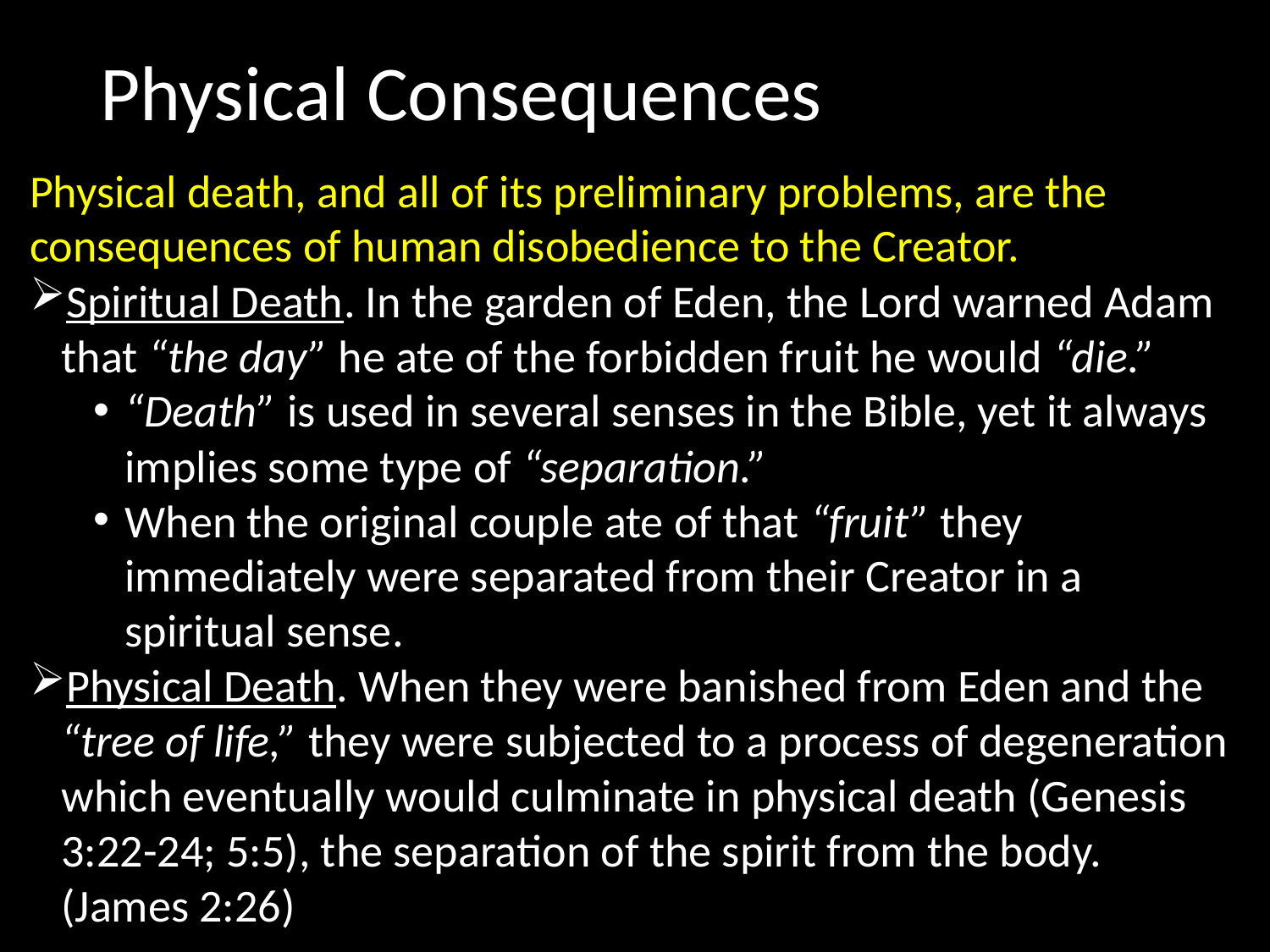

# Physical Consequences
Physical death, and all of its preliminary problems, are the consequences of human disobedience to the Creator.
Spiritual Death. In the garden of Eden, the Lord warned Adam that “the day” he ate of the forbidden fruit he would “die.”
“Death” is used in several senses in the Bible, yet it always implies some type of “separation.”
When the original couple ate of that “fruit” they immediately were separated from their Creator in a spiritual sense.
Physical Death. When they were banished from Eden and the “tree of life,” they were subjected to a process of degeneration which eventually would culminate in physical death (Genesis 3:22-24; 5:5), the separation of the spirit from the body. (James 2:26)